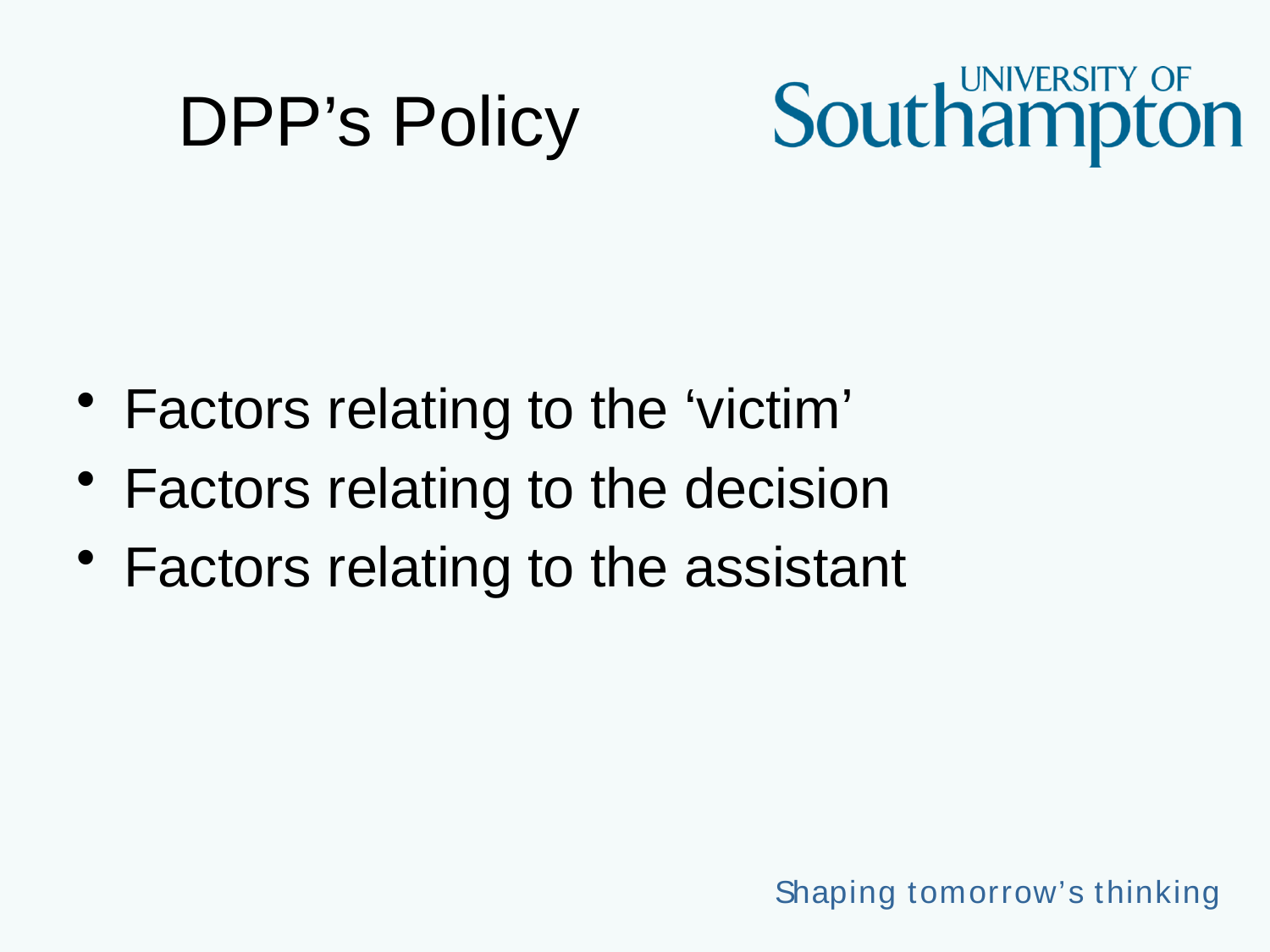

# DPP’s Policy
Factors relating to the ‘victim’
Factors relating to the decision
Factors relating to the assistant